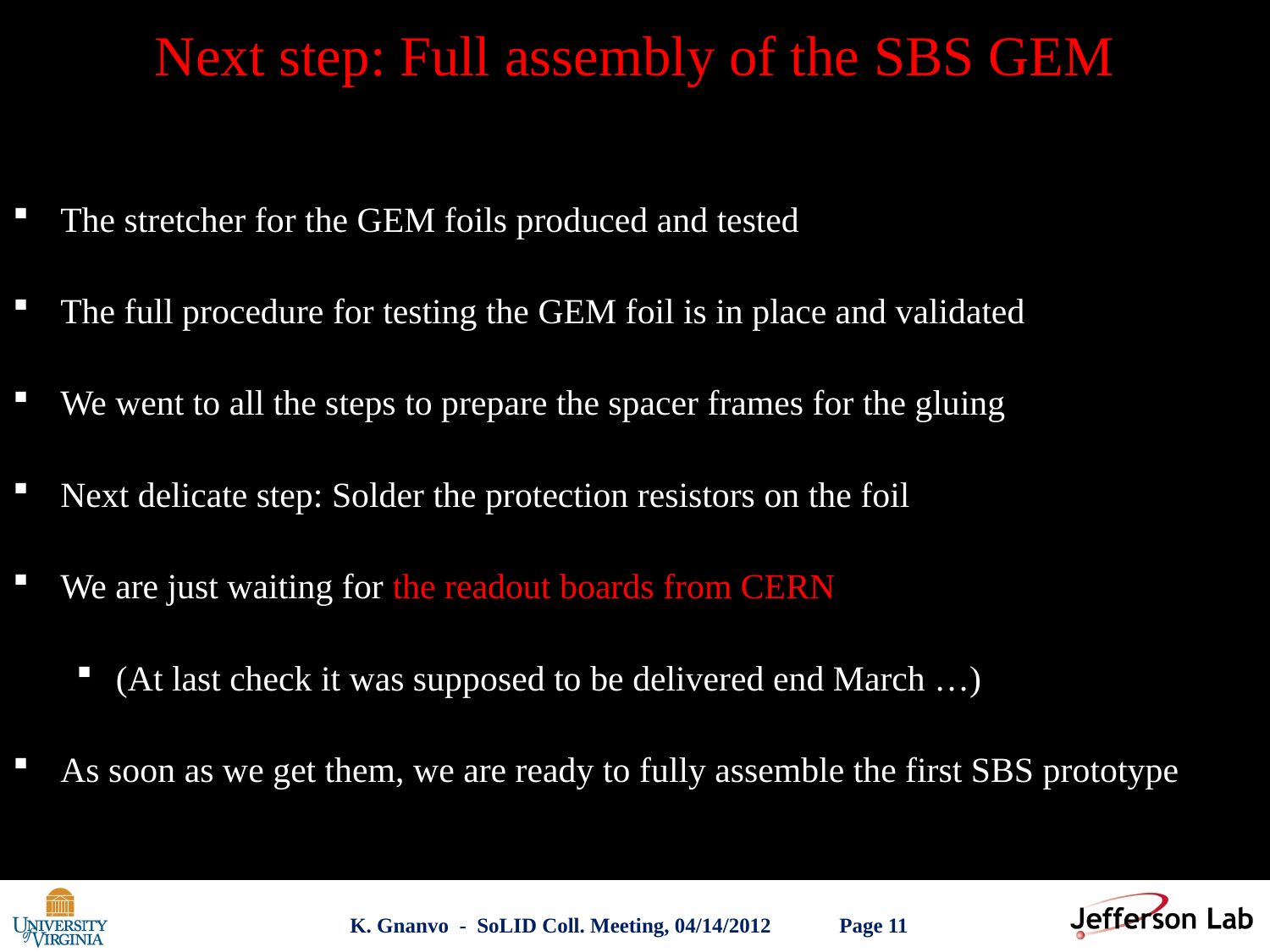

# Next step: Full assembly of the SBS GEM
The stretcher for the GEM foils produced and tested
The full procedure for testing the GEM foil is in place and validated
We went to all the steps to prepare the spacer frames for the gluing
Next delicate step: Solder the protection resistors on the foil
We are just waiting for the readout boards from CERN
(At last check it was supposed to be delivered end March …)
As soon as we get them, we are ready to fully assemble the first SBS prototype
K. Gnanvo  -  SoLID Coll. Meeting, 04/14/2012
11